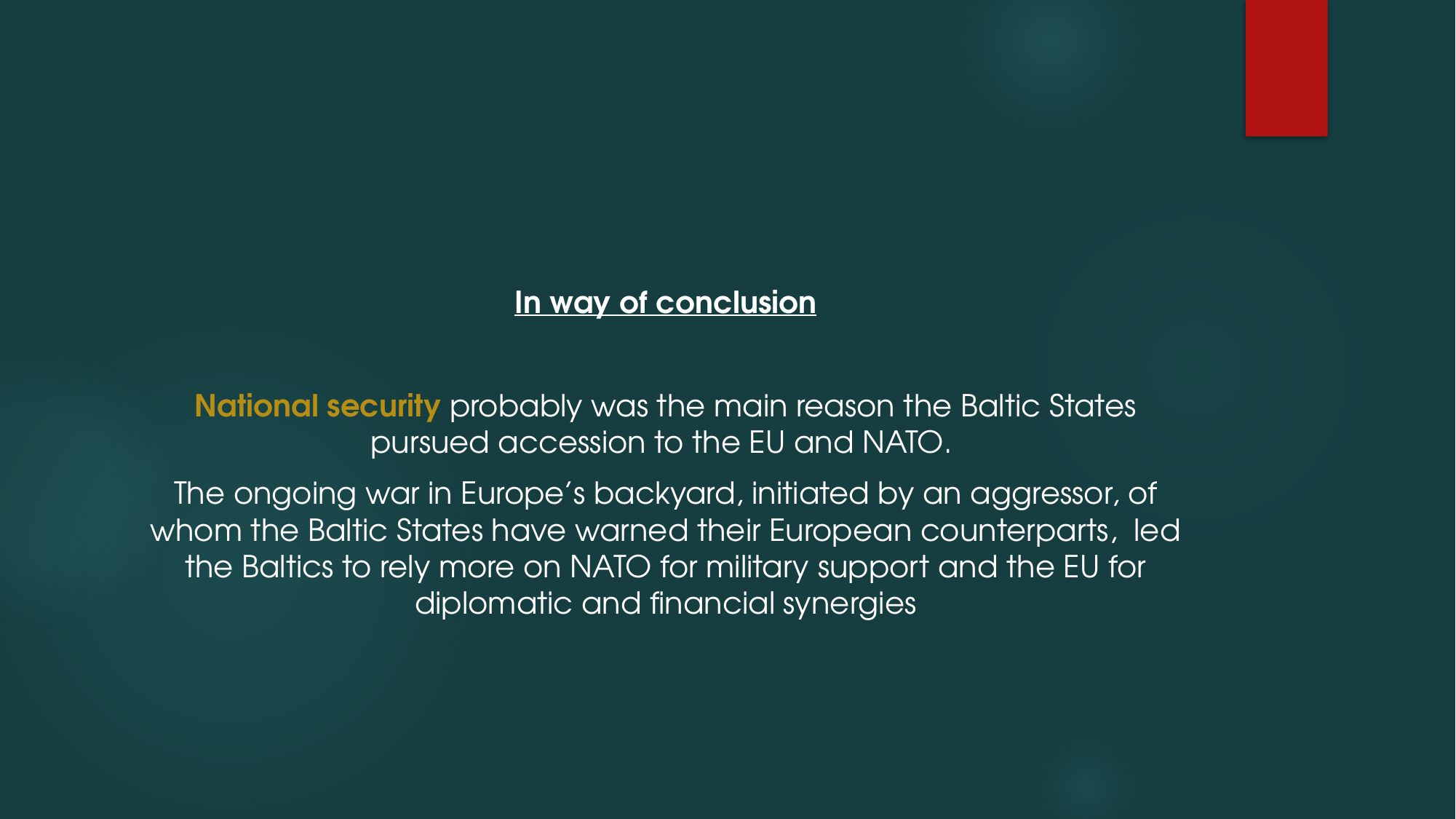

In way of conclusion

National security probably was the main reason the Baltic States pursued accession to the EU and NATO.
The ongoing war in Europe’s backyard, initiated by an aggressor, of whom the Baltic States have warned their European counterparts,  led the Baltics to rely more on NATO for military support and the EU for diplomatic and financial synergies